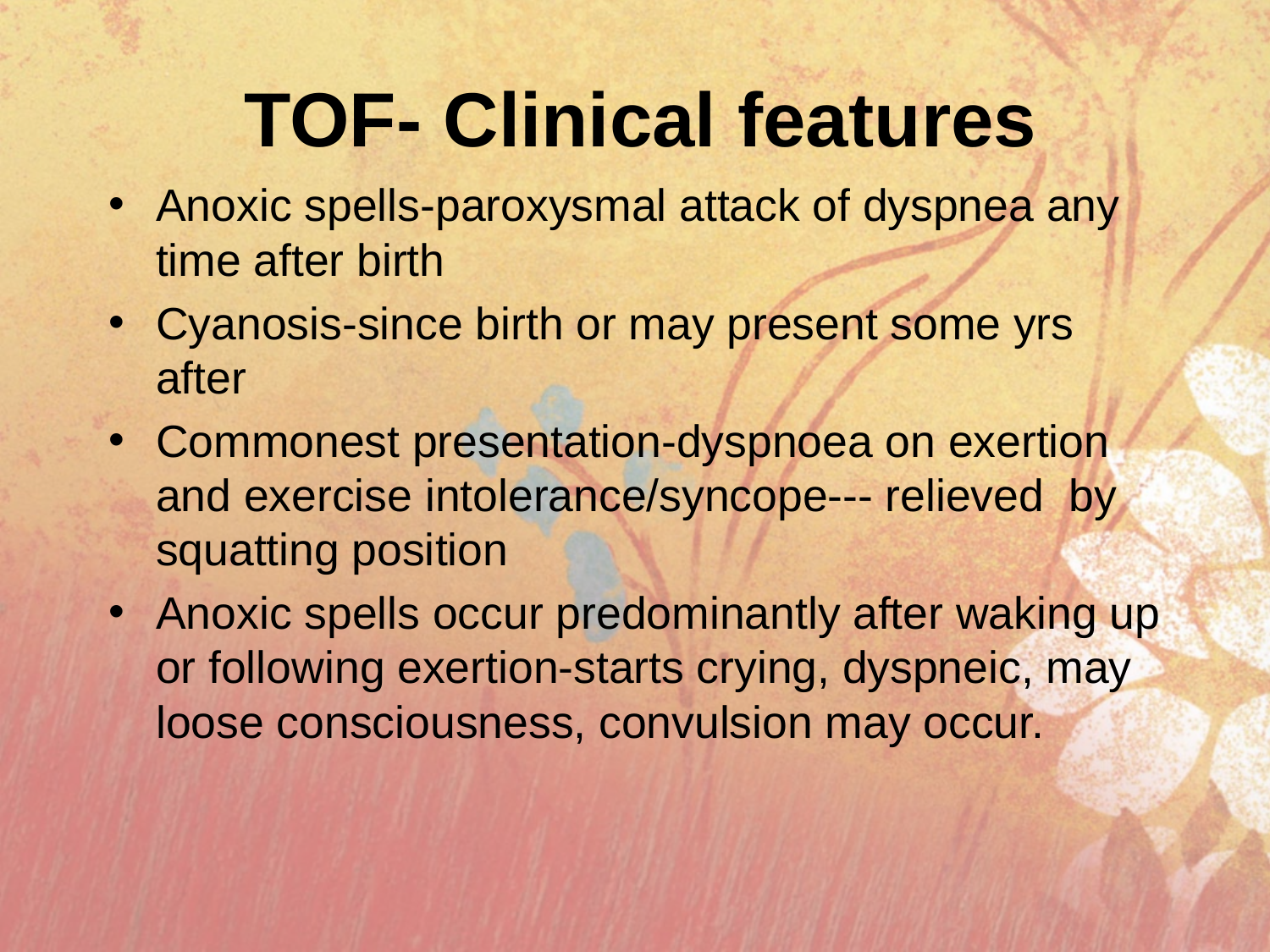

# TOF- Clinical features
Anoxic spells-paroxysmal attack of dyspnea any time after birth
Cyanosis-since birth or may present some yrs after
Commonest presentation-dyspnoea on exertion and exercise intolerance/syncope--- relieved  by squatting position
Anoxic spells occur predominantly after waking up or following exertion-starts crying, dyspneic, may loose consciousness, convulsion may occur.